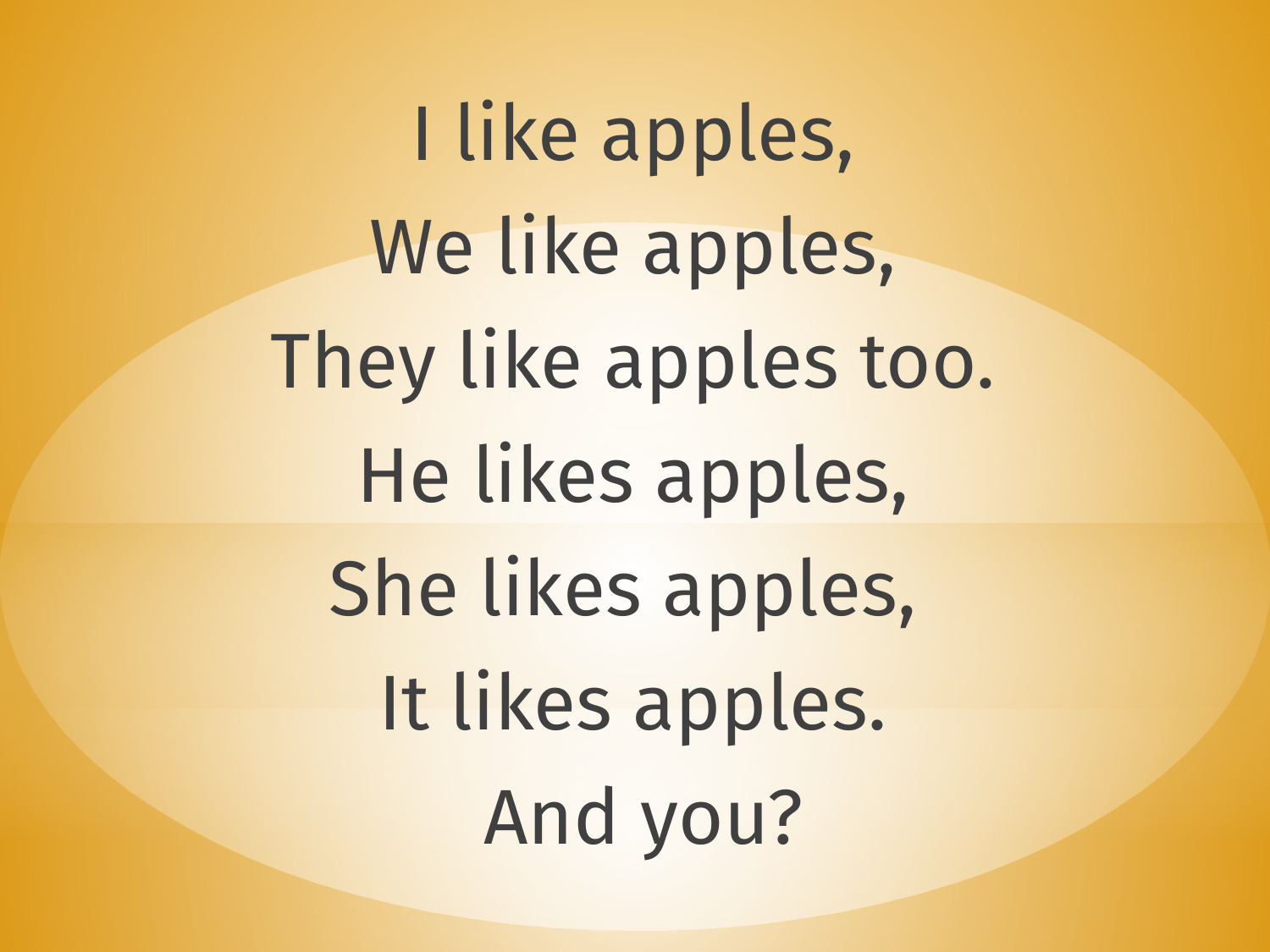

I like apples,
We like apples,
They like apples too.
He likes apples,
She likes apples,
It likes apples.
 And you?